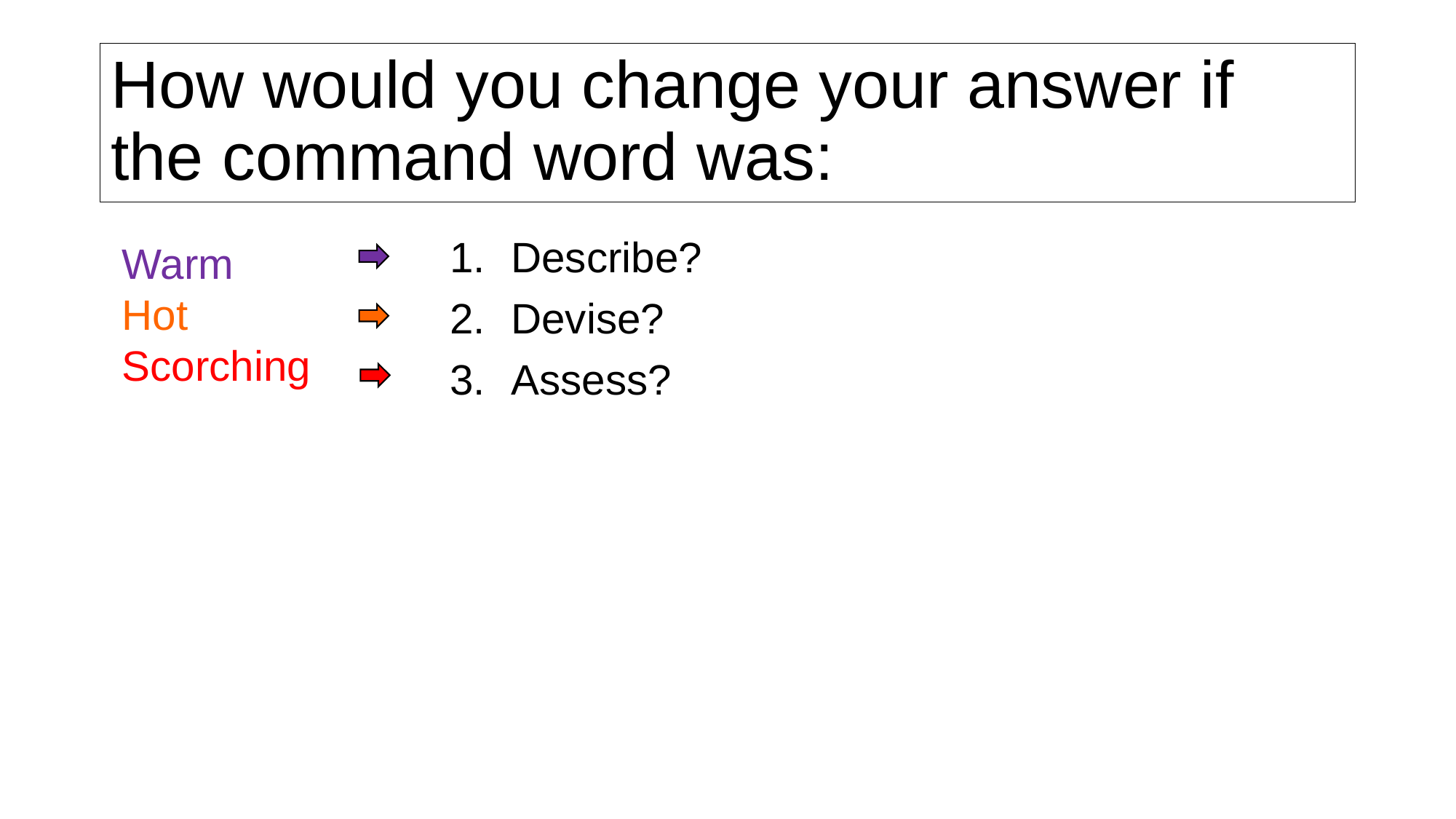

# How would you change your answer if the command word was:
Describe?
Devise?
Assess?

Warm
Hot
Scorching